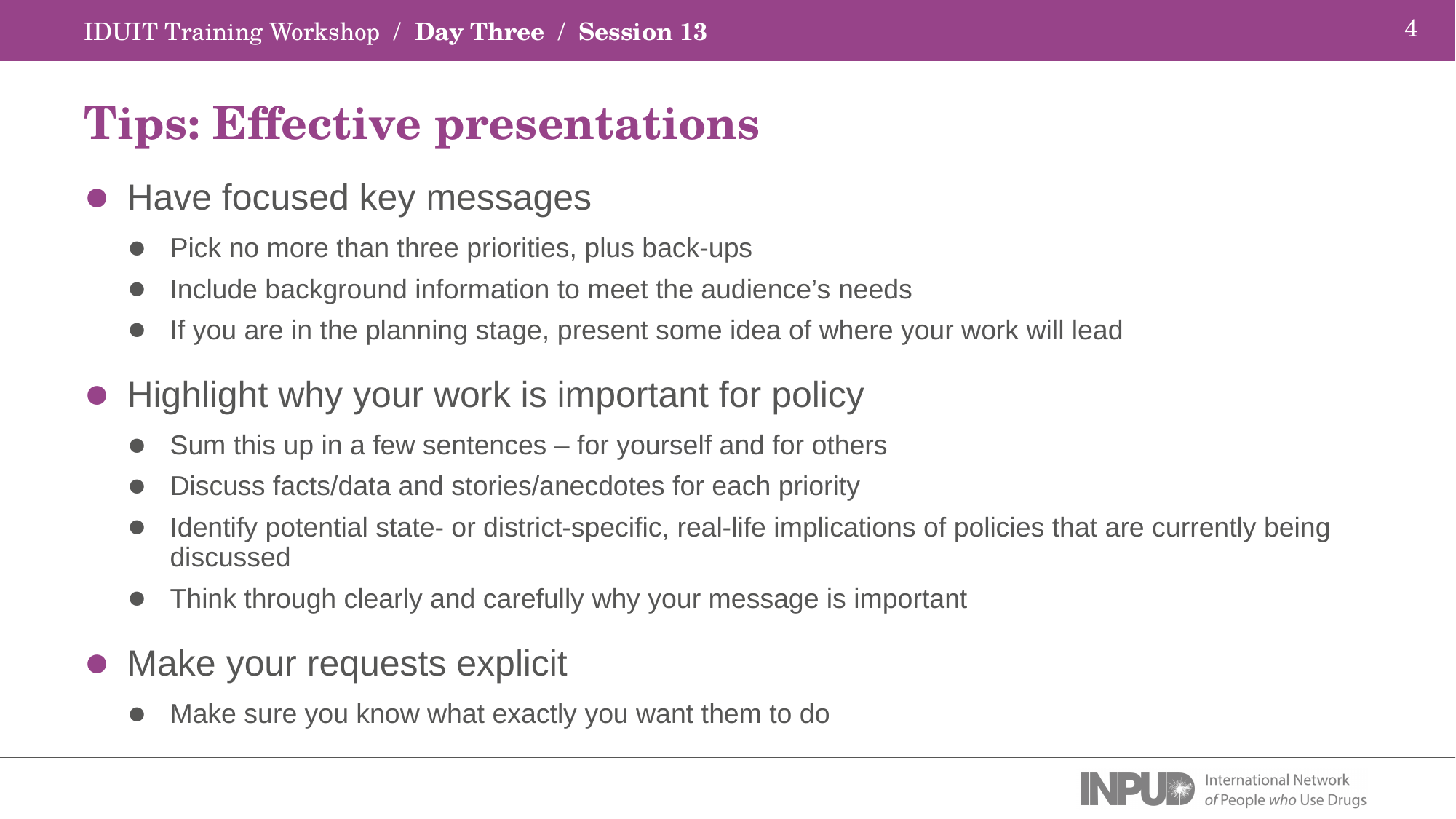

IDUIT Training Workshop  /  Day Three  /  Session 13
Tips: Effective presentations
Have focused key messages
Pick no more than three priorities, plus back-ups
Include background information to meet the audience’s needs
If you are in the planning stage, present some idea of where your work will lead
Highlight why your work is important for policy
Sum this up in a few sentences – for yourself and for others
Discuss facts/data and stories/anecdotes for each priority
Identify potential state- or district-specific, real-life implications of policies that are currently being discussed
Think through clearly and carefully why your message is important
Make your requests explicit
Make sure you know what exactly you want them to do